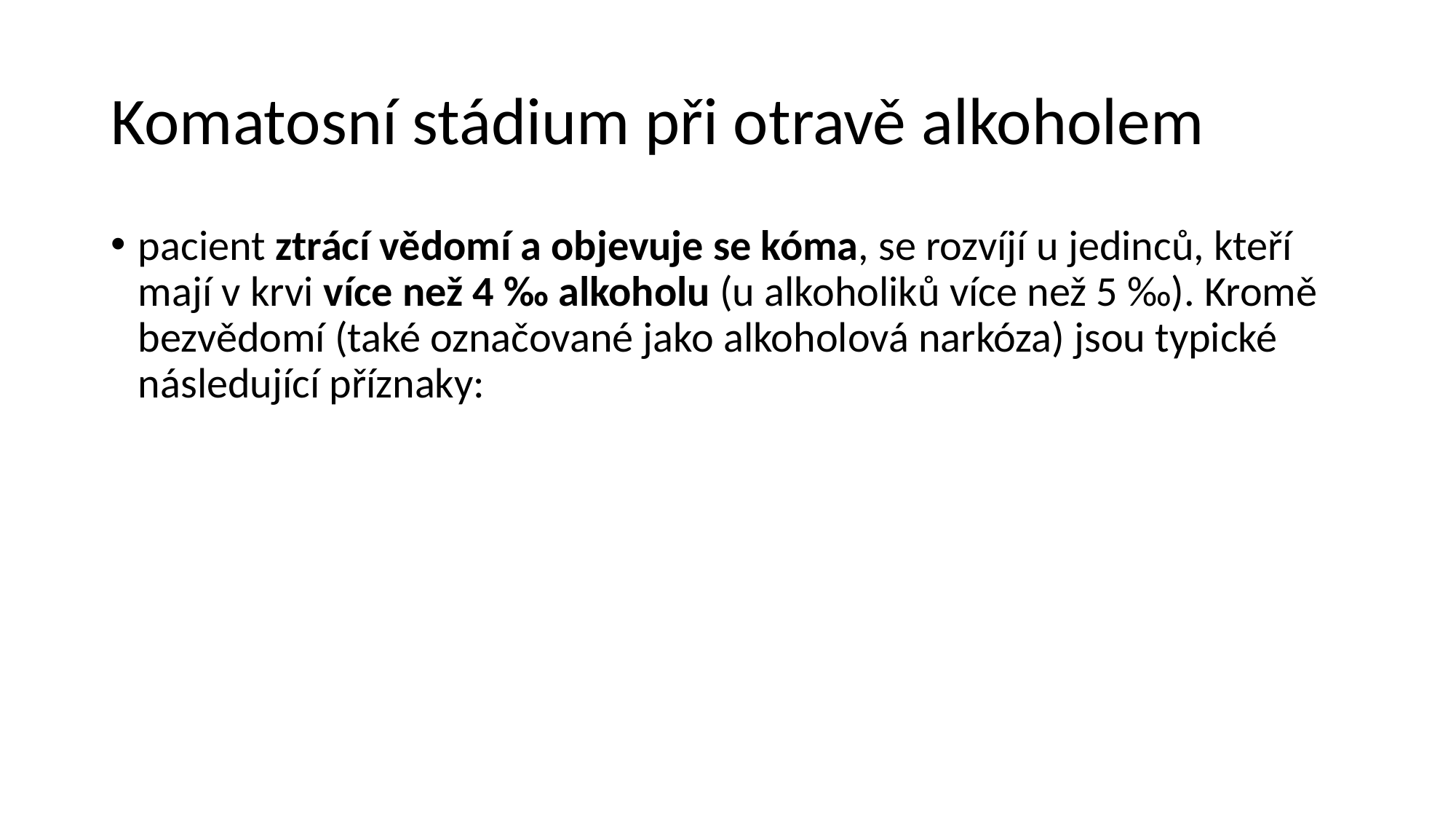

# Komatosní stádium při otravě alkoholem
pacient ztrácí vědomí a objevuje se kóma, se rozvíjí u jedinců, kteří mají v krvi více než 4 ‰ alkoholu (u alkoholiků více než 5 ‰). Kromě bezvědomí (také označované jako alkoholová narkóza) jsou typické následující příznaky: